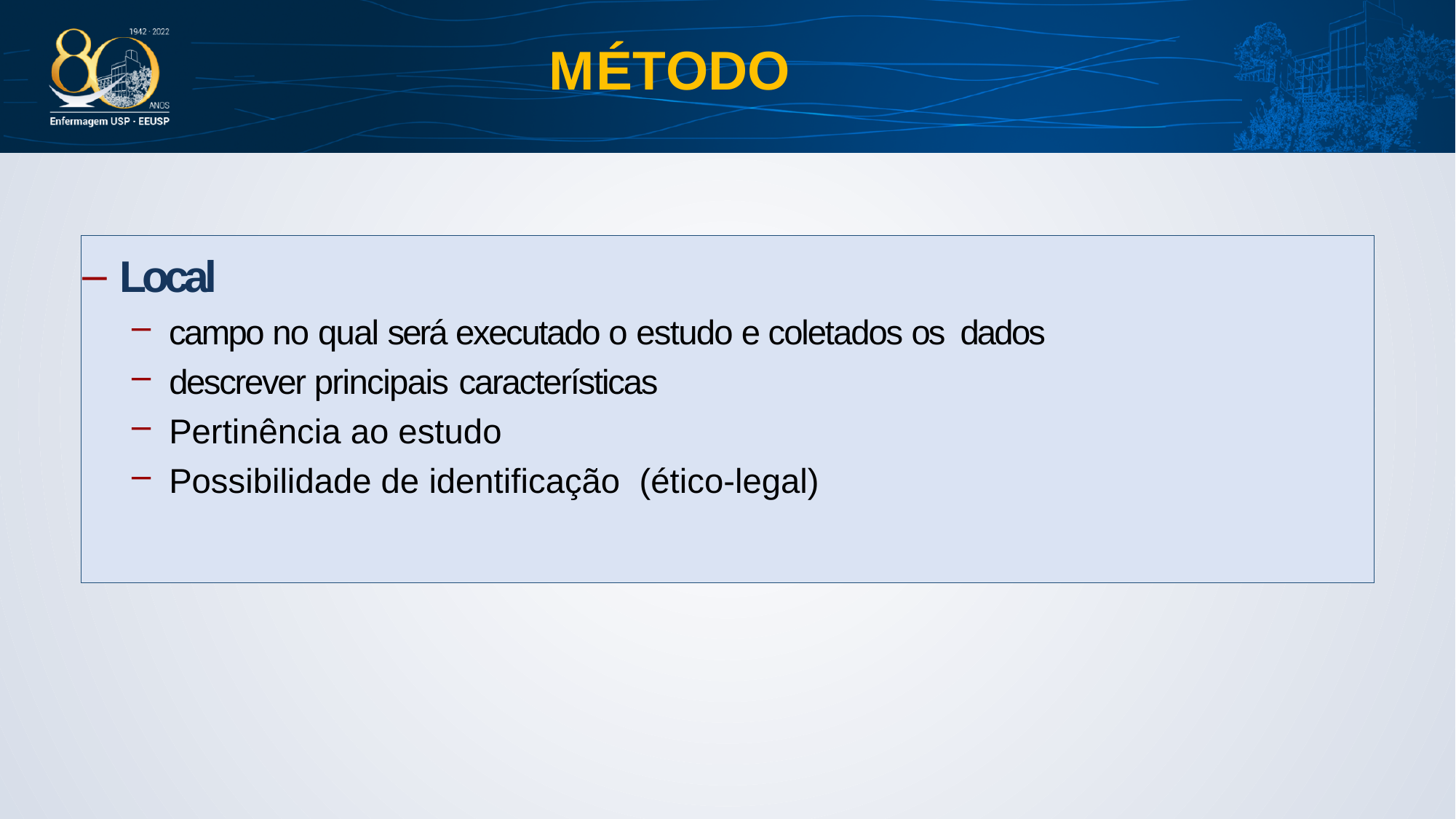

# MÉTODO
Local
campo no qual será executado o estudo e coletados os  dados
descrever principais características
Pertinência ao estudo
Possibilidade de identificação  (ético-legal)